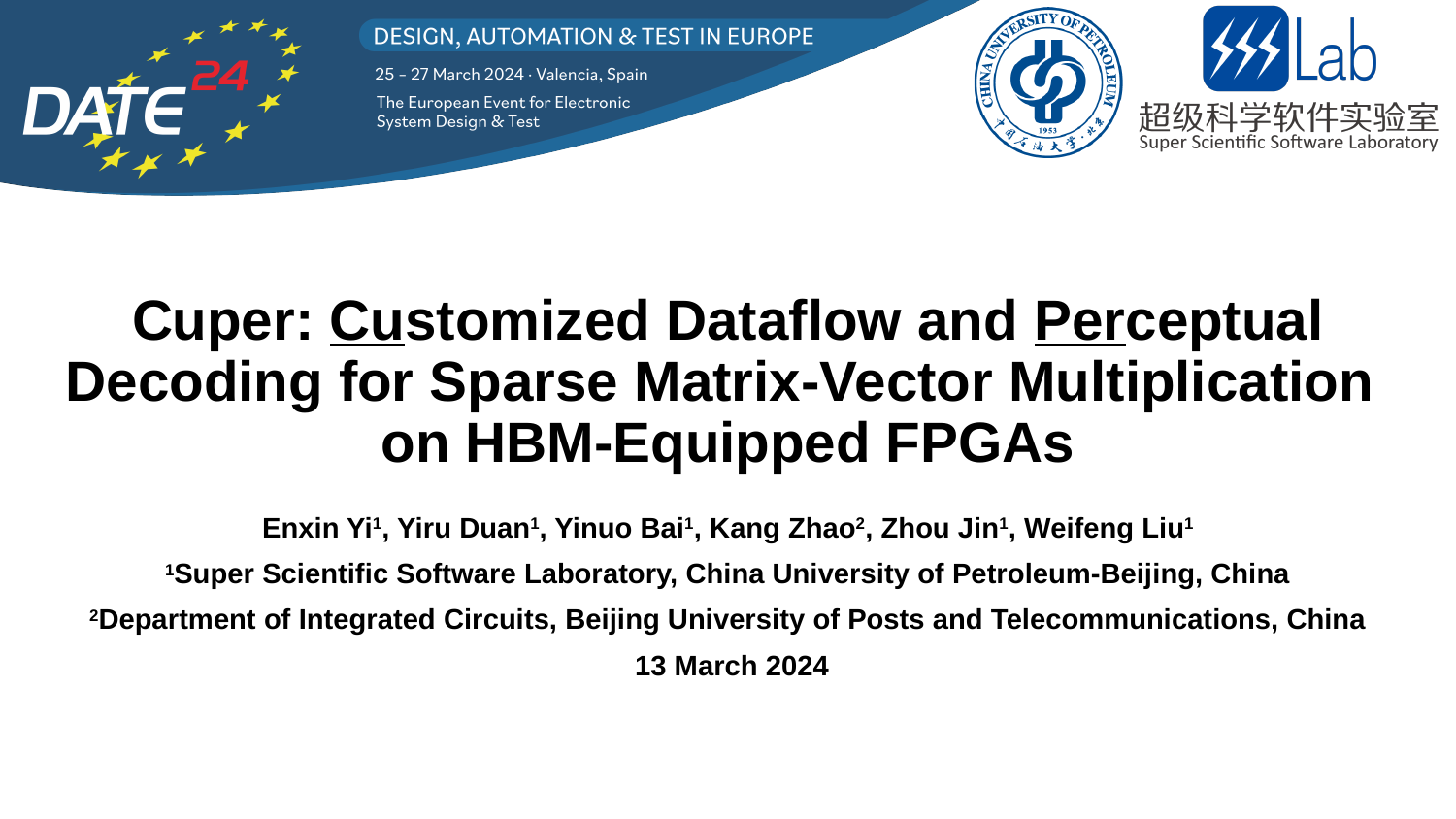

# Cuper: Customized Dataflow and Perceptual Decoding for Sparse Matrix-Vector Multiplication on HBM-Equipped FPGAs
Enxin Yi1, Yiru Duan1, Yinuo Bai1, Kang Zhao2, Zhou Jin1, Weifeng Liu1
1Super Scientific Software Laboratory, China University of Petroleum-Beijing, China
2Department of Integrated Circuits, Beijing University of Posts and Telecommunications, China
 13 March 2024